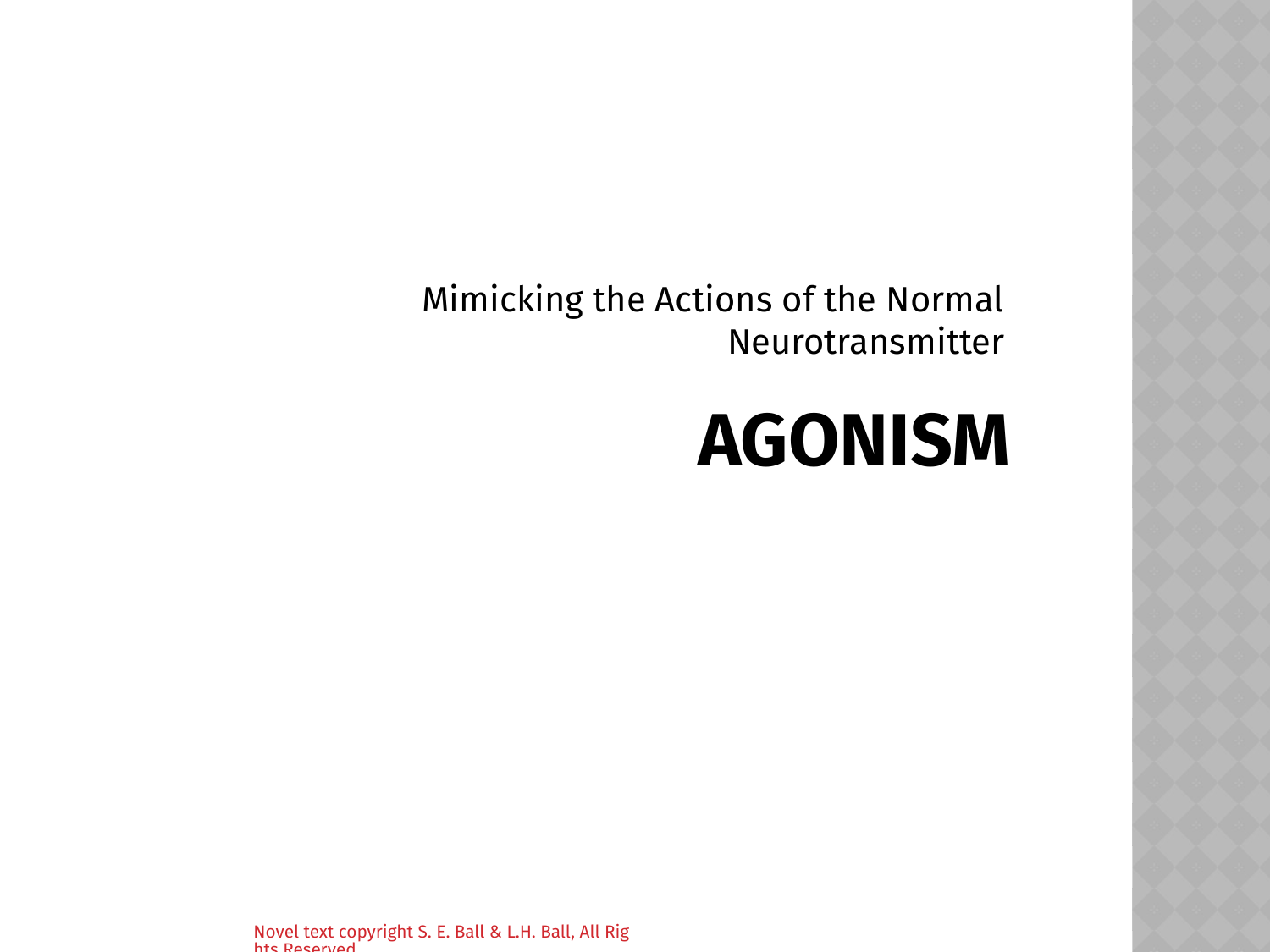

Mimicking the Actions of the Normal Neurotransmitter
# Agonism
Novel text copyright S. E. Ball & L.H. Ball, All Rights Reserved